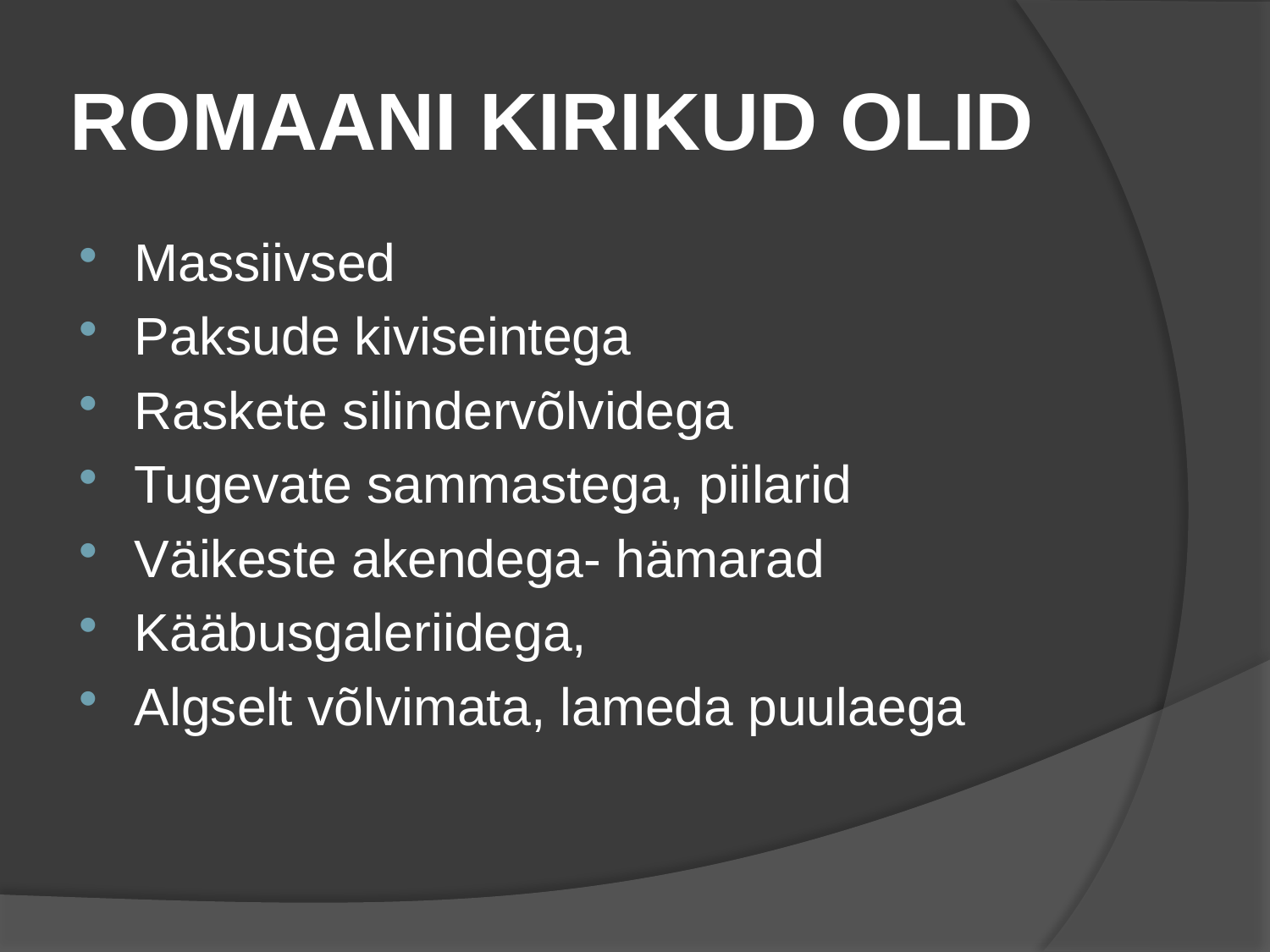

# ROMAANI KIRIKUD OLID
Massiivsed
Paksude kiviseintega
Raskete silindervõlvidega
Tugevate sammastega, piilarid
Väikeste akendega- hämarad
Kääbusgaleriidega,
Algselt võlvimata, lameda puulaega